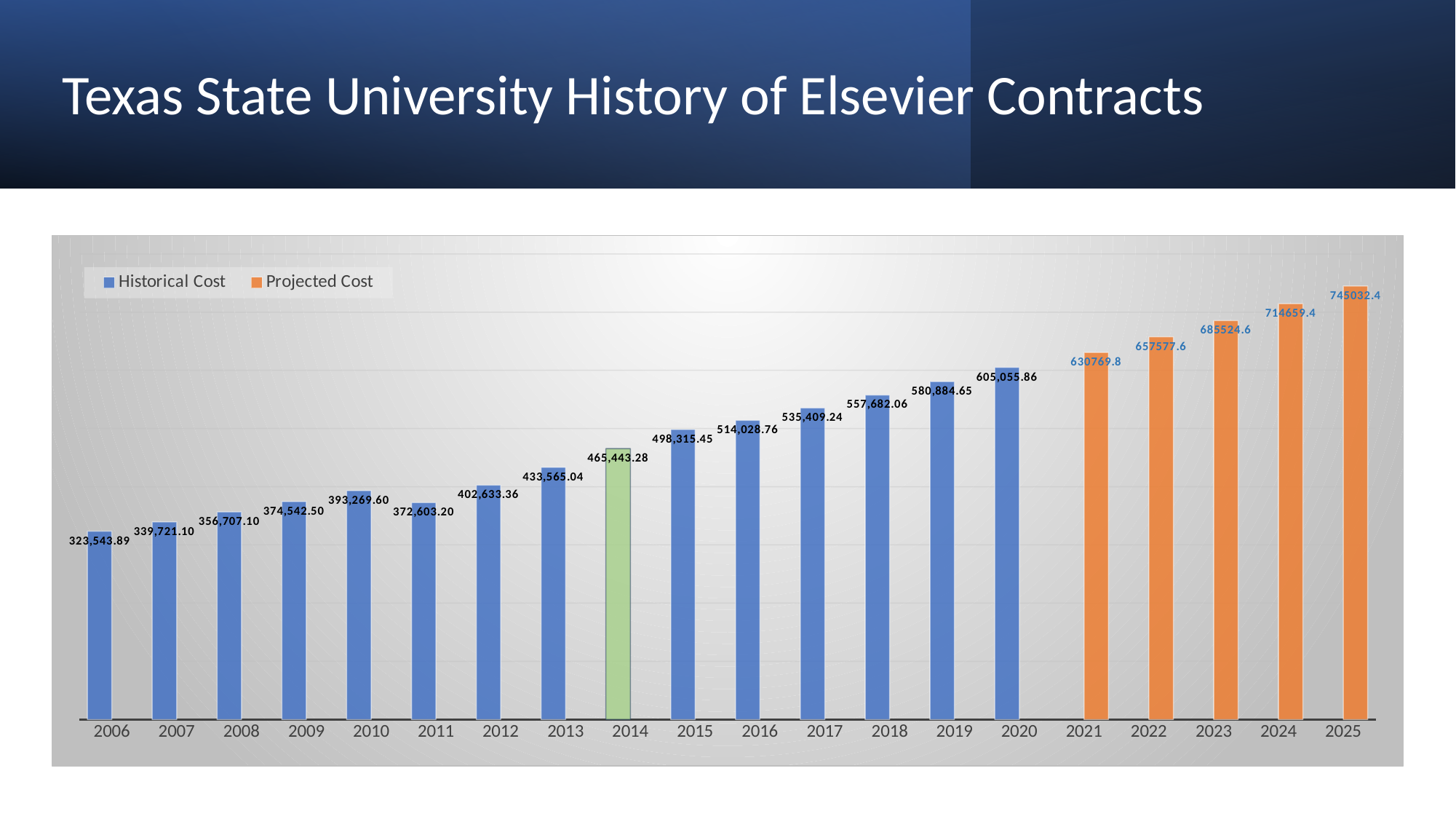

# Texas State University History of Elsevier Contracts

### Chart

| Category | Historical Cost | Projected Cost |
|---|---|---|
| 2006 | 323543.88999999996 | None |
| 2007 | 339721.1 | None |
| 2008 | 356707.1 | None |
| 2009 | 374542.5 | None |
| 2010 | 393269.6 | None |
| 2011 | 372603.2 | None |
| 2012 | 402633.36 | None |
| 2013 | 433565.04 | None |
| 2014 | 465443.28 | None |
| 2015 | 498315.45 | None |
| 2016 | 514028.76 | None |
| 2017 | 535409.24 | None |
| 2018 | 557682.06 | None |
| 2019 | 580884.65 | None |
| 2020 | 605055.86 | None |
| 2021 | None | 630769.8 |
| 2022 | None | 657577.6 |
| 2023 | None | 685524.6 |
| 2024 | None | 714659.4 |
| 2025 | None | 745032.4 |